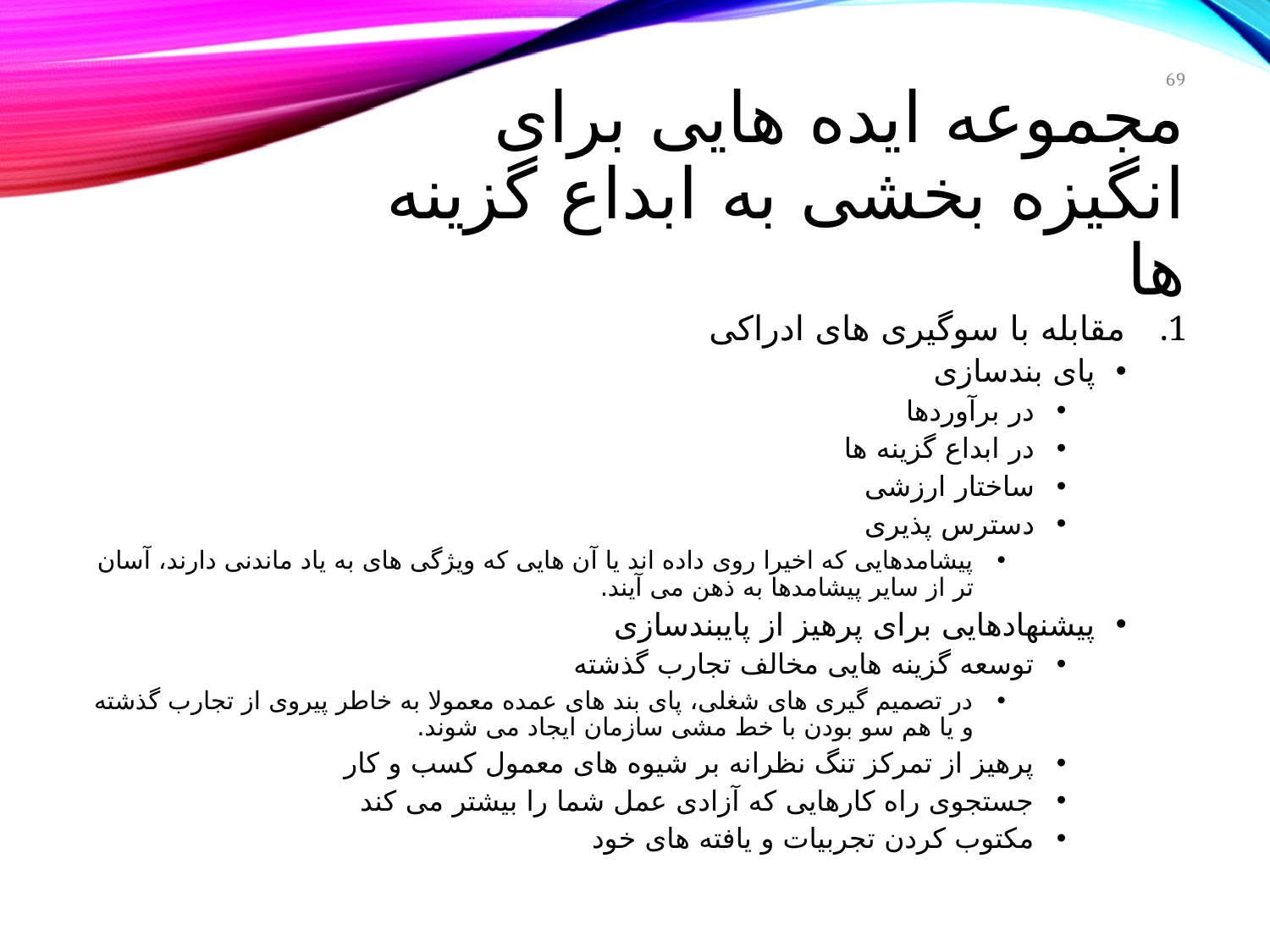

69
# مجموعه ایده هایی برای انگیزه بخشی به ابداع گزینه ها
مقابله با سوگیری های ادراکی
پای بندسازی
در برآوردها
در ابداع گزینه ها
ساختار ارزشی
دسترس پذیری
پیشامدهایی که اخیرا روی داده اند یا آن هایی که ویژگی های به یاد ماندنی دارند، آسان تر از سایر پیشامدها به ذهن می آیند.
پیشنهادهایی برای پرهیز از پایبندسازی
توسعه گزینه هایی مخالف تجارب گذشته
در تصمیم گیری های شغلی، پای بند های عمده معمولا به خاطر پیروی از تجارب گذشته و یا هم سو بودن با خط مشی سازمان ایجاد می شوند.
پرهیز از تمرکز تنگ نظرانه بر شیوه های معمول کسب و کار
جستجوی راه کارهایی که آزادی عمل شما را بیشتر می کند
مکتوب کردن تجربیات و یافته های خود